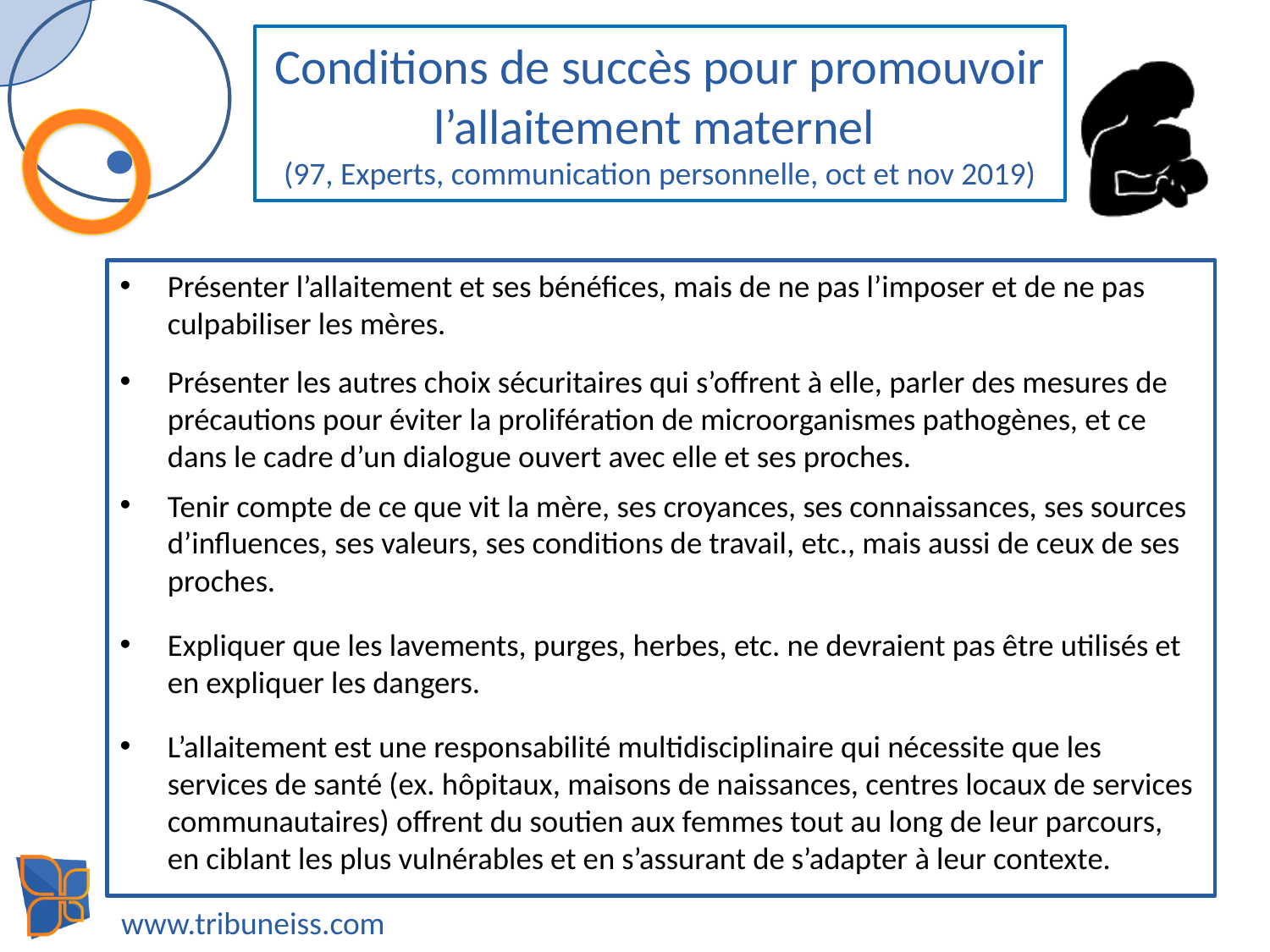

# Conditions de succès pour promouvoir l’allaitement maternel (97, Experts, communication personnelle, oct et nov 2019)
Présenter l’allaitement et ses bénéfices, mais de ne pas l’imposer et de ne pas culpabiliser les mères.

Présenter les autres choix sécuritaires qui s’offrent à elle, parler des mesures de précautions pour éviter la prolifération de microorganismes pathogènes, et ce dans le cadre d’un dialogue ouvert avec elle et ses proches.
Tenir compte de ce que vit la mère, ses croyances, ses connaissances, ses sources d’influences, ses valeurs, ses conditions de travail, etc., mais aussi de ceux de ses proches.

Expliquer que les lavements, purges, herbes, etc. ne devraient pas être utilisés et en expliquer les dangers.

L’allaitement est une responsabilité multidisciplinaire qui nécessite que les services de santé (ex. hôpitaux, maisons de naissances, centres locaux de services communautaires) offrent du soutien aux femmes tout au long de leur parcours, en ciblant les plus vulnérables et en s’assurant de s’adapter à leur contexte.